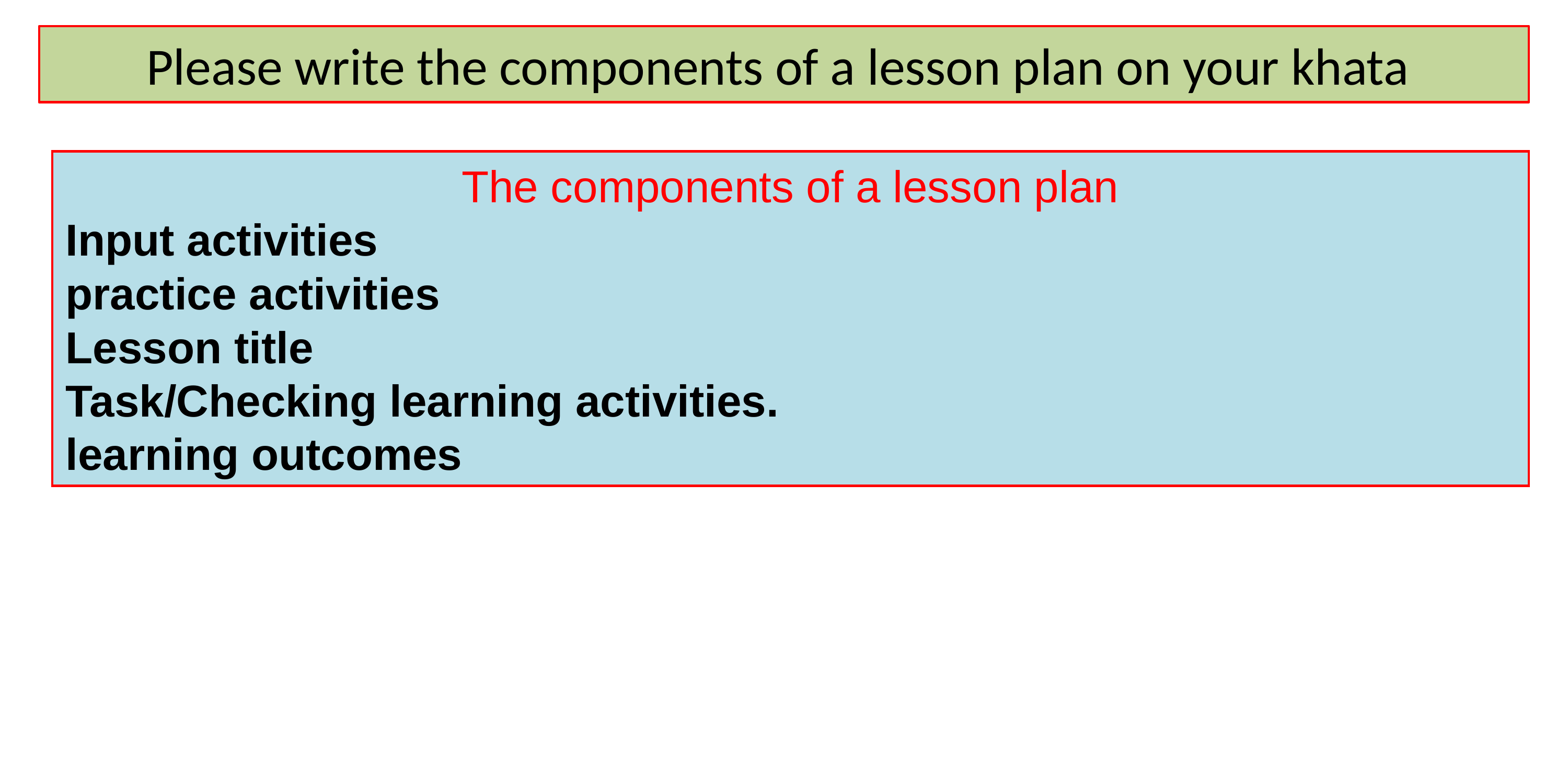

Please write the components of a lesson plan on your khata
The components of a lesson plan
Input activities
practice activities
Lesson title
Task/Checking learning activities.
learning outcomes